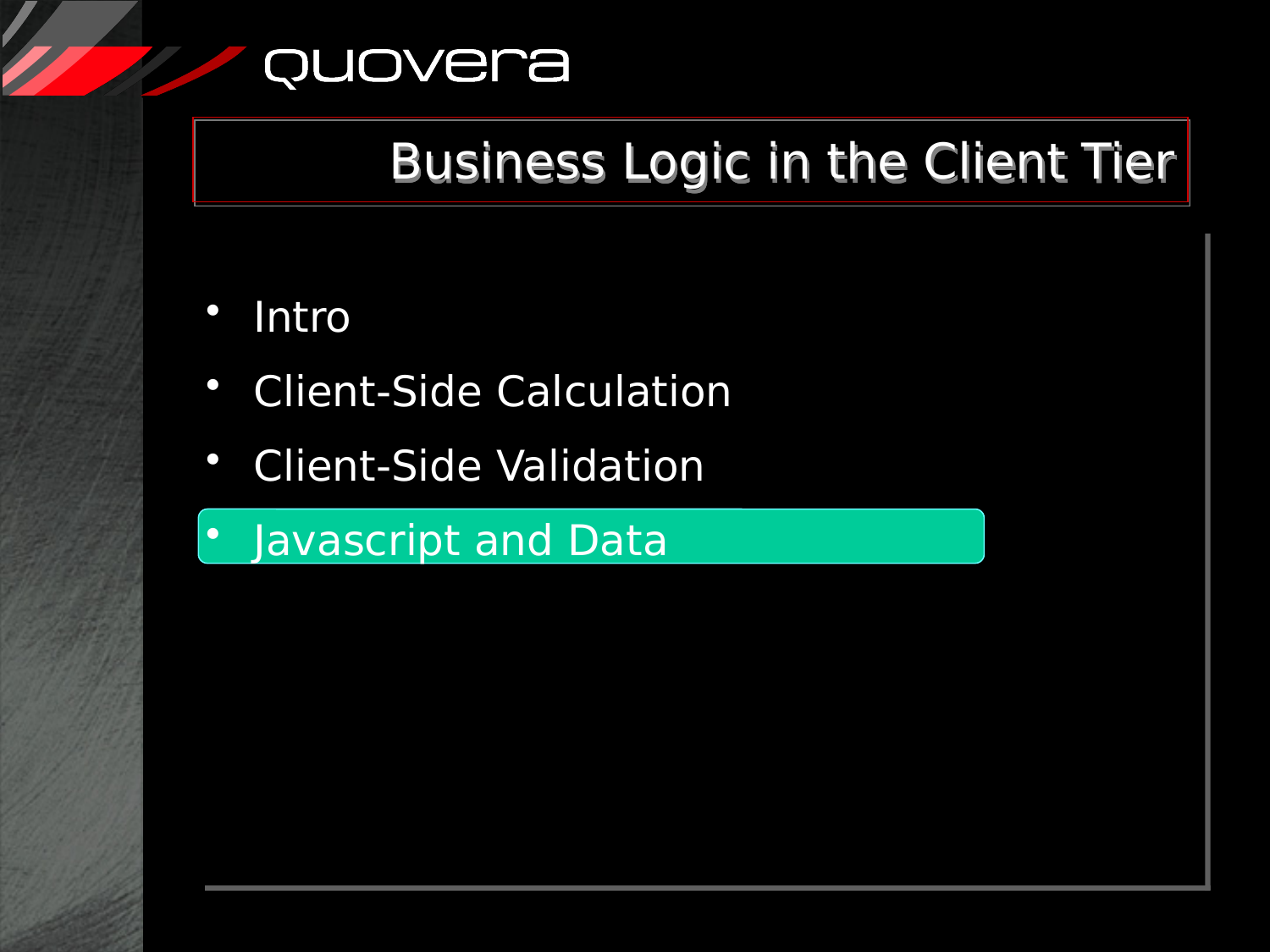

# Business Logic in the Client Tier
Intro
Client-Side Calculation
Client-Side Validation
Javascript and Data